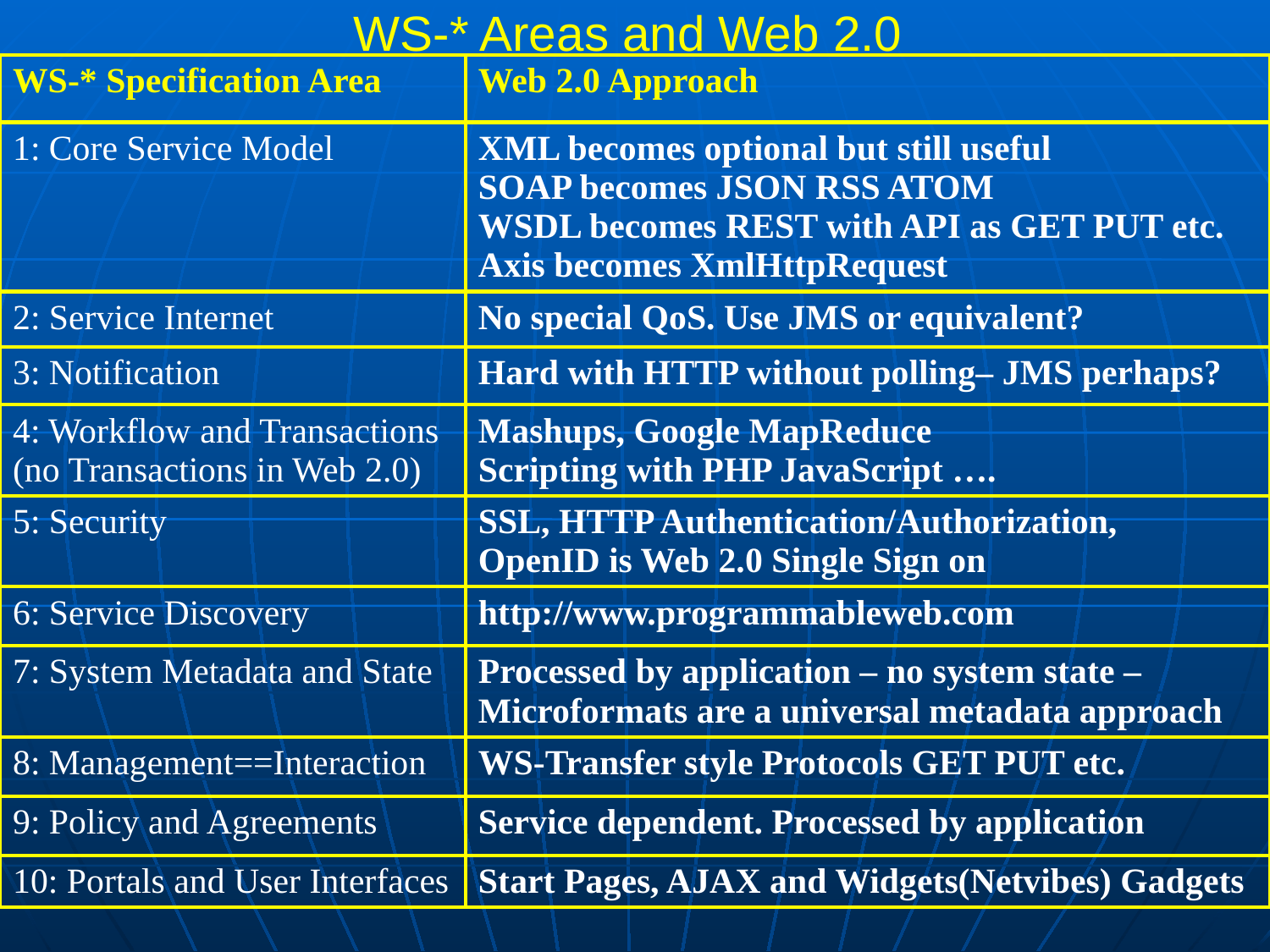

# WS-* Areas and Web 2.0
| WS-\* Specification Area | Web 2.0 Approach |
| --- | --- |
| 1: Core Service Model | XML becomes optional but still useful SOAP becomes JSON RSS ATOM WSDL becomes REST with API as GET PUT etc. Axis becomes XmlHttpRequest |
| 2: Service Internet | No special QoS. Use JMS or equivalent? |
| 3: Notification | Hard with HTTP without polling– JMS perhaps? |
| 4: Workflow and Transactions (no Transactions in Web 2.0) | Mashups, Google MapReduce Scripting with PHP JavaScript …. |
| 5: Security | SSL, HTTP Authentication/Authorization, OpenID is Web 2.0 Single Sign on |
| 6: Service Discovery | http://www.programmableweb.com |
| 7: System Metadata and State | Processed by application – no system state – Microformats are a universal metadata approach |
| 8: Management==Interaction | WS-Transfer style Protocols GET PUT etc. |
| 9: Policy and Agreements | Service dependent. Processed by application |
| 10: Portals and User Interfaces | Start Pages, AJAX and Widgets(Netvibes) Gadgets |